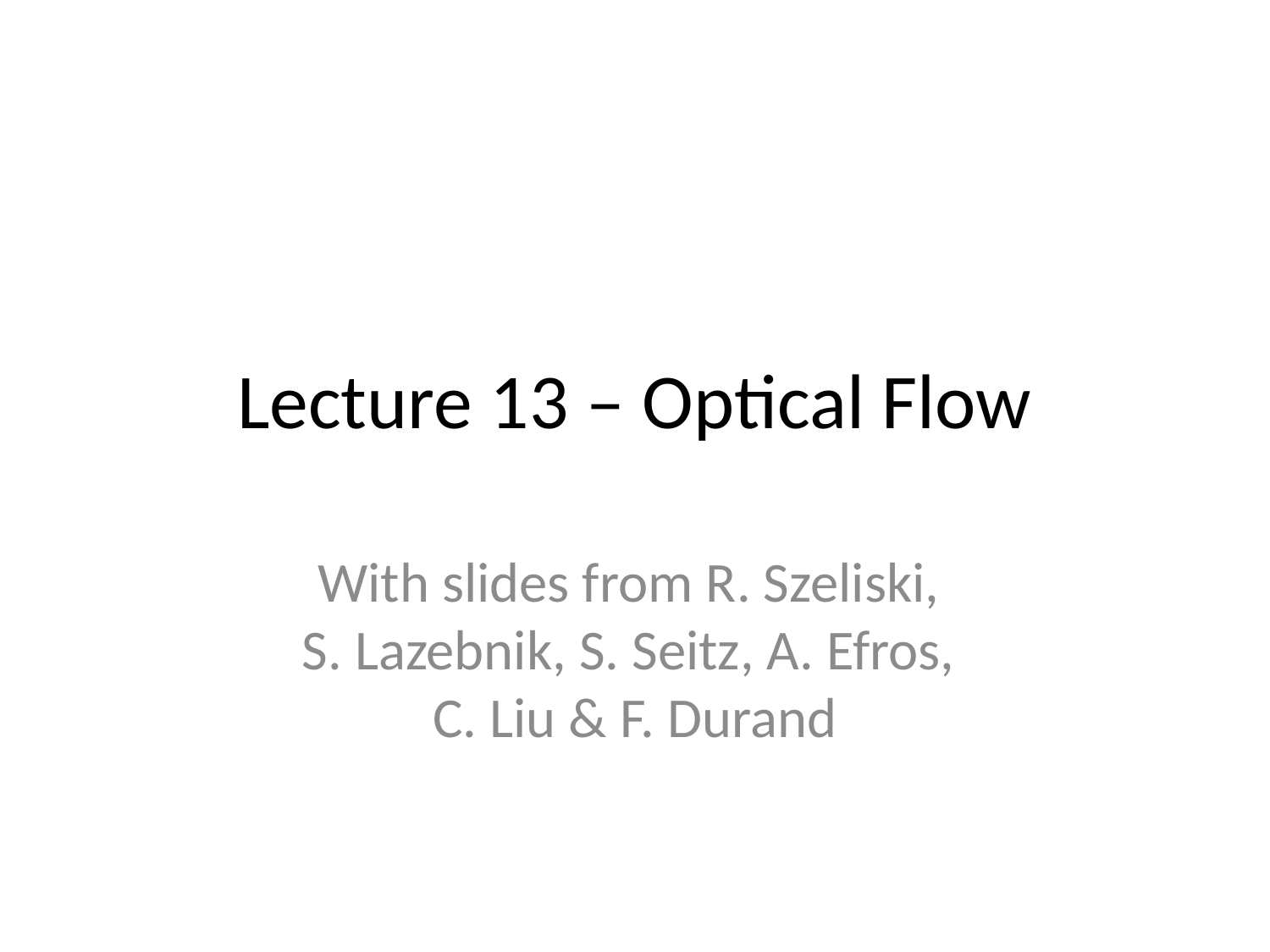

# Lecture 13 – Optical Flow
With slides from R. Szeliski,
S. Lazebnik, S. Seitz, A. Efros,
C. Liu & F. Durand